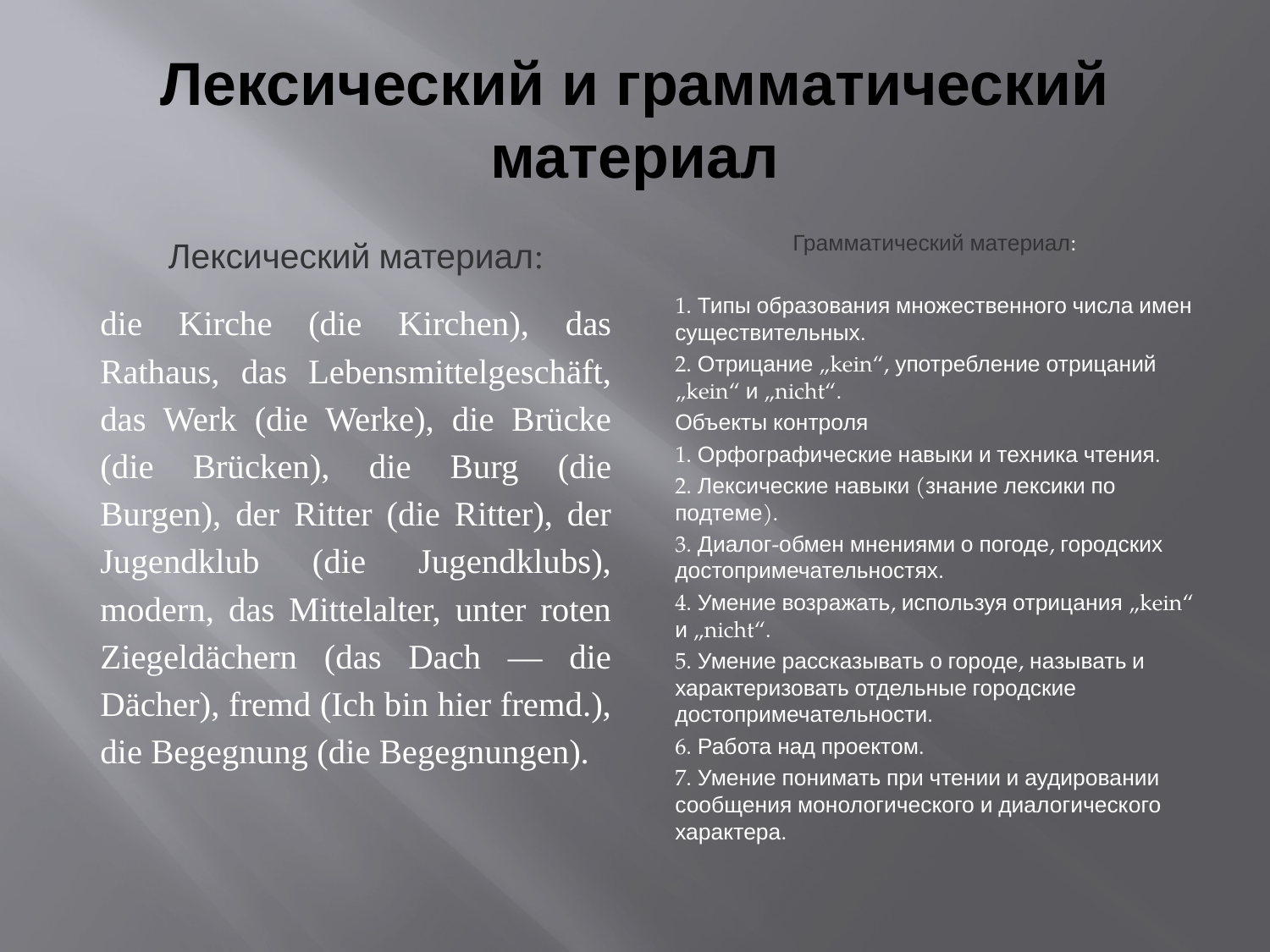

# Лексический и грамматический материал
Лексический материал:
die Kirche (die Kirchen), das Rathaus, das Lebensmittelgeschäft, das Werk (die Werke), die Brücke (die Brücken), die Burg (die Burgen), der Ritter (die Ritter), der Jugendklub (die Jugendklubs), modern, das Mittelalter, unter roten Ziegeldächern (das Dach — die Dächer), fremd (Ich bin hier fremd.), die Begegnung (die Begegnungen).

Грамматический материал:

1. Типы образования множественного числа имен существительных.
2. Отрицание „kein“, употребление отрицаний „kein“ и „nicht“.
Объекты контроля
1. Орфографические навыки и техника чтения.
2. Лексические навыки (знание лексики по подтеме).
3. Диалог-обмен мнениями о погоде, городских достопримечательностях.
4. Умение возражать, используя отрицания „kein“ и „nicht“.
5. Умение рассказывать о городе, называть и характеризовать отдельные городские достопримечательности.
6. Работа над проектом.
7. Умение понимать при чтении и аудировании сообщения монологического и диалогического характера.